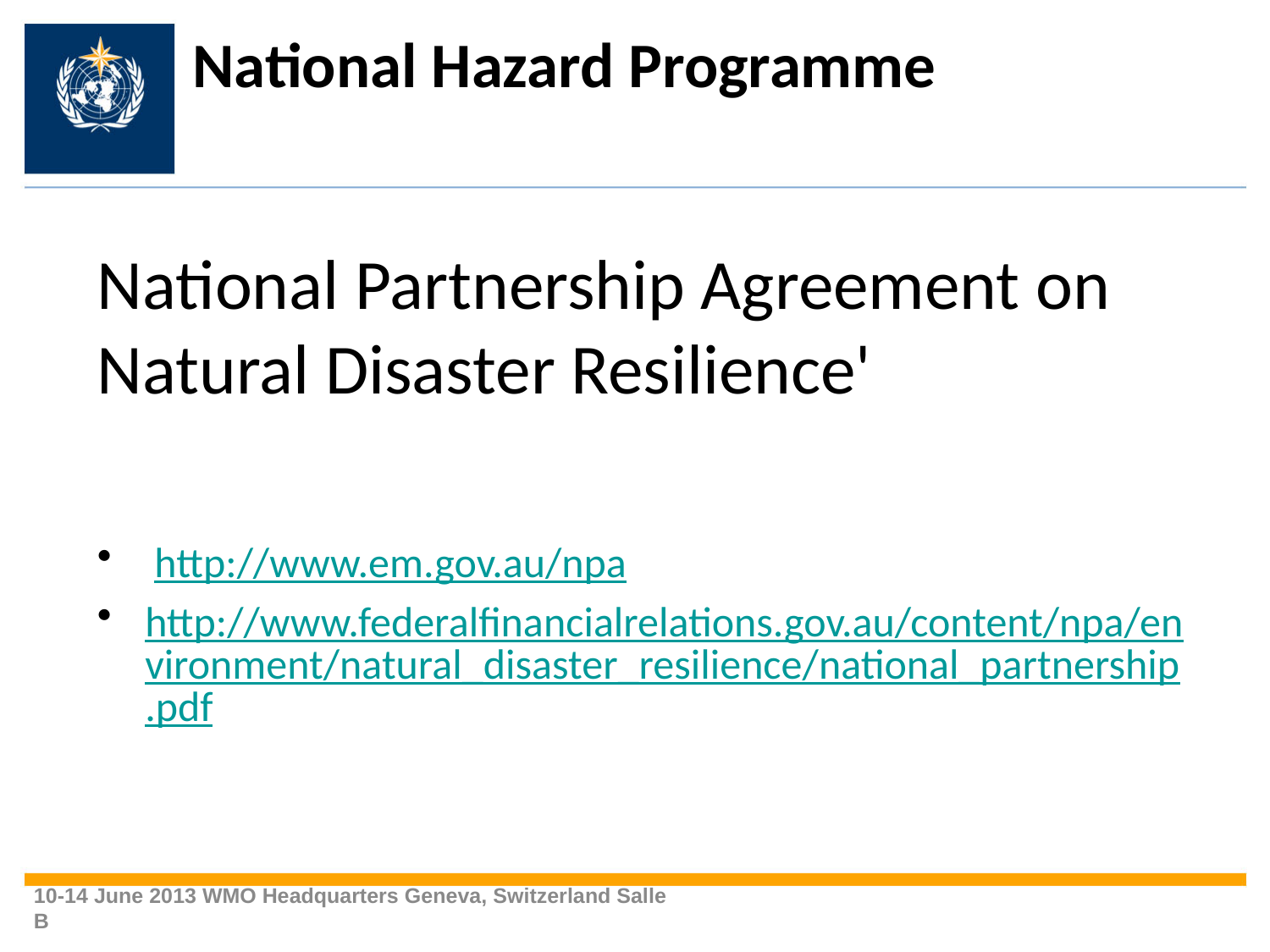

# National Hazard Programme
National Partnership Agreement on Natural Disaster Resilience'

 http://www.em.gov.au/npa
http://www.federalfinancialrelations.gov.au/content/npa/environment/natural_disaster_resilience/national_partnership.pdf

10-14 June 2013 WMO Headquarters Geneva, Switzerland Salle B